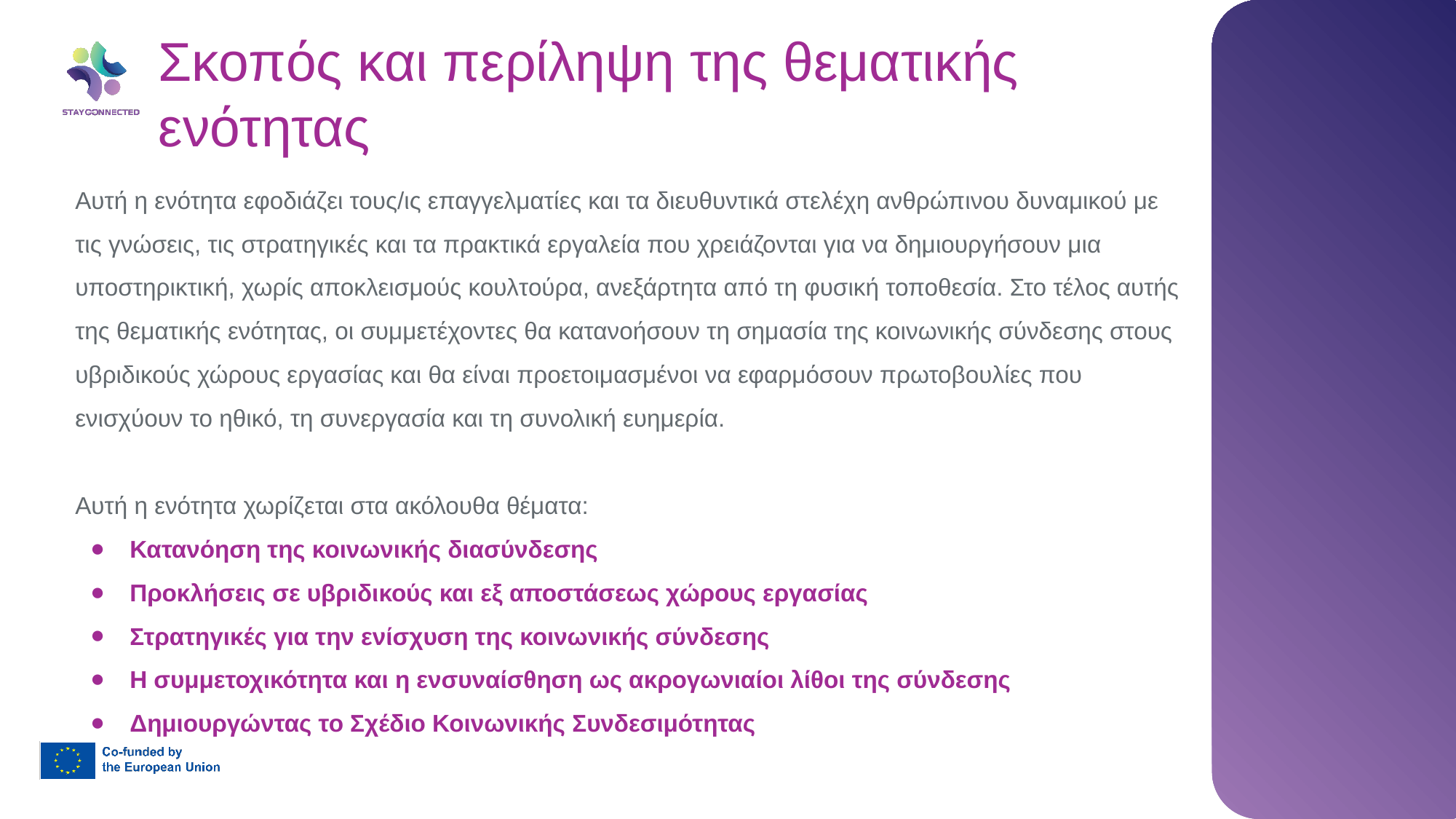

Σκοπός και περίληψη της θεματικής
ενότητας

Αυτή η ενότητα εφοδιάζει τους/ις επαγγελματίες και τα διευθυντικά στελέχη ανθρώπινου δυναμικού με τις γνώσεις, τις στρατηγικές και τα πρακτικά εργαλεία που χρειάζονται για να δημιουργήσουν μια υποστηρικτική, χωρίς αποκλεισμούς κουλτούρα, ανεξάρτητα από τη φυσική τοποθεσία. Στο τέλος αυτής της θεματικής ενότητας, οι συμμετέχοντες θα κατανοήσουν τη σημασία της κοινωνικής σύνδεσης στους υβριδικούς χώρους εργασίας και θα είναι προετοιμασμένοι να εφαρμόσουν πρωτοβουλίες που ενισχύουν το ηθικό, τη συνεργασία και τη συνολική ευημερία.

Αυτή η ενότητα χωρίζεται στα ακόλουθα θέματα:
Κατανόηση της κοινωνικής διασύνδεσης
Προκλήσεις σε υβριδικούς και εξ αποστάσεως χώρους εργασίας
Στρατηγικές για την ενίσχυση της κοινωνικής σύνδεσης
Η συμμετοχικότητα και η ενσυναίσθηση ως ακρογωνιαίοι λίθοι της σύνδεσης
Δημιουργώντας το Σχέδιο Κοινωνικής Συνδεσιμότητας